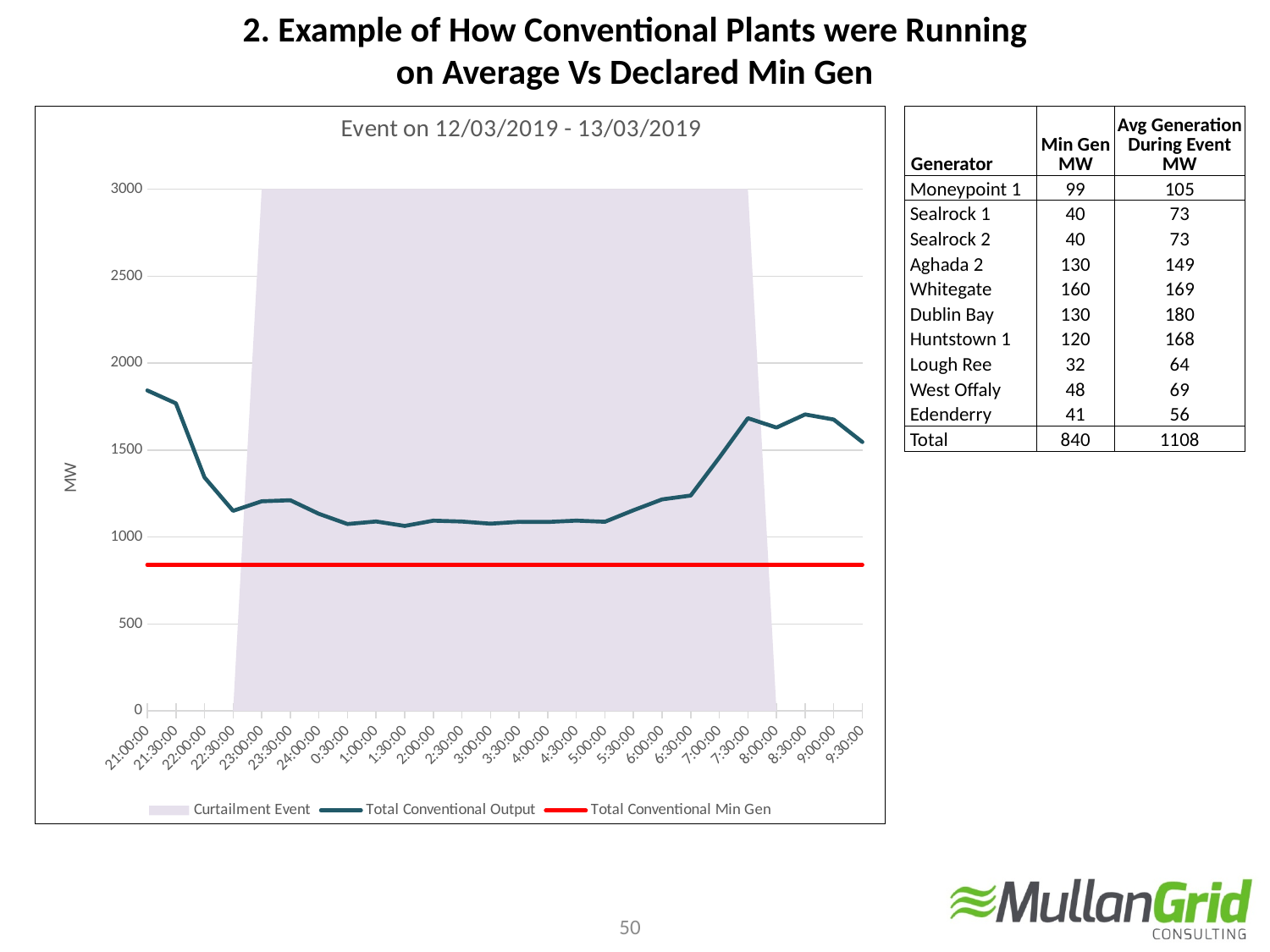

2. Example of How Conventional Plants were Running
on Average Vs Declared Min Gen

### Chart: Event on 12/03/2019 - 13/03/2019

| Category |  |  |  |
|---|---|---|---|
| 0.875 | None | 1842.6 | 840.0 |
| 0.89583333333333337 | None | 1768.36 | 840.0 |
| 0.91666666666666663 | None | 1342.52 | 840.0 |
| 0.9375 | None | 1150.2399999999998 | 840.0 |
| 0.95833333333333337 | 3000.0 | 1205.16 | 840.0 |
| 0.97916666666666663 | 3000.0 | 1211.1 | 840.0 |
| 1 | 3000.0 | 1132.98 | 840.0 |
| 2.0833333333333332E-2 | 3000.0 | 1074.4 | 840.0 |
| 4.1666666666666664E-2 | 3000.0 | 1088.96 | 840.0 |
| 6.25E-2 | 3000.0 | 1063.5600000000002 | 840.0 |
| 8.3333333333333329E-2 | 3000.0 | 1093.58 | 840.0 |
| 0.10416666666666667 | 3000.0 | 1088.6399999999999 | 840.0 |
| 0.125 | 3000.0 | 1076.44 | 840.0 |
| 0.14583333333333334 | 3000.0 | 1086.88 | 840.0 |
| 0.16666666666666666 | 3000.0 | 1086.2799999999997 | 840.0 |
| 0.1875 | 3000.0 | 1093.9999999999998 | 840.0 |
| 0.20833333333333334 | 3000.0 | 1087.18 | 840.0 |
| 0.22916666666666666 | 3000.0 | 1153.6 | 840.0 |
| 0.25 | 3000.0 | 1215.9399999999998 | 840.0 |
| 0.27083333333333331 | 3000.0 | 1238.24 | 840.0 |
| 0.29166666666666669 | 3000.0 | 1456.5600000000002 | 840.0 |
| 0.3125 | 3000.0 | 1683.1 | 840.0 |
| 0.33333333333333331 | None | 1629.1400000000003 | 840.0 |
| 0.35416666666666669 | None | 1704.8 | 840.0 |
| 0.375 | None | 1675.46 | 840.0 |
| 0.39583333333333331 | None | 1546.14 | 840.0 |
| Generator | Min Gen MW | Avg Generation During Event MW |
| --- | --- | --- |
| Moneypoint 1 | 99 | 105 |
| Sealrock 1 | 40 | 73 |
| Sealrock 2 | 40 | 73 |
| Aghada 2 | 130 | 149 |
| Whitegate | 160 | 169 |
| Dublin Bay | 130 | 180 |
| Huntstown 1 | 120 | 168 |
| Lough Ree | 32 | 64 |
| West Offaly | 48 | 69 |
| Edenderry | 41 | 56 |
| Total | 840 | 1108 |
50